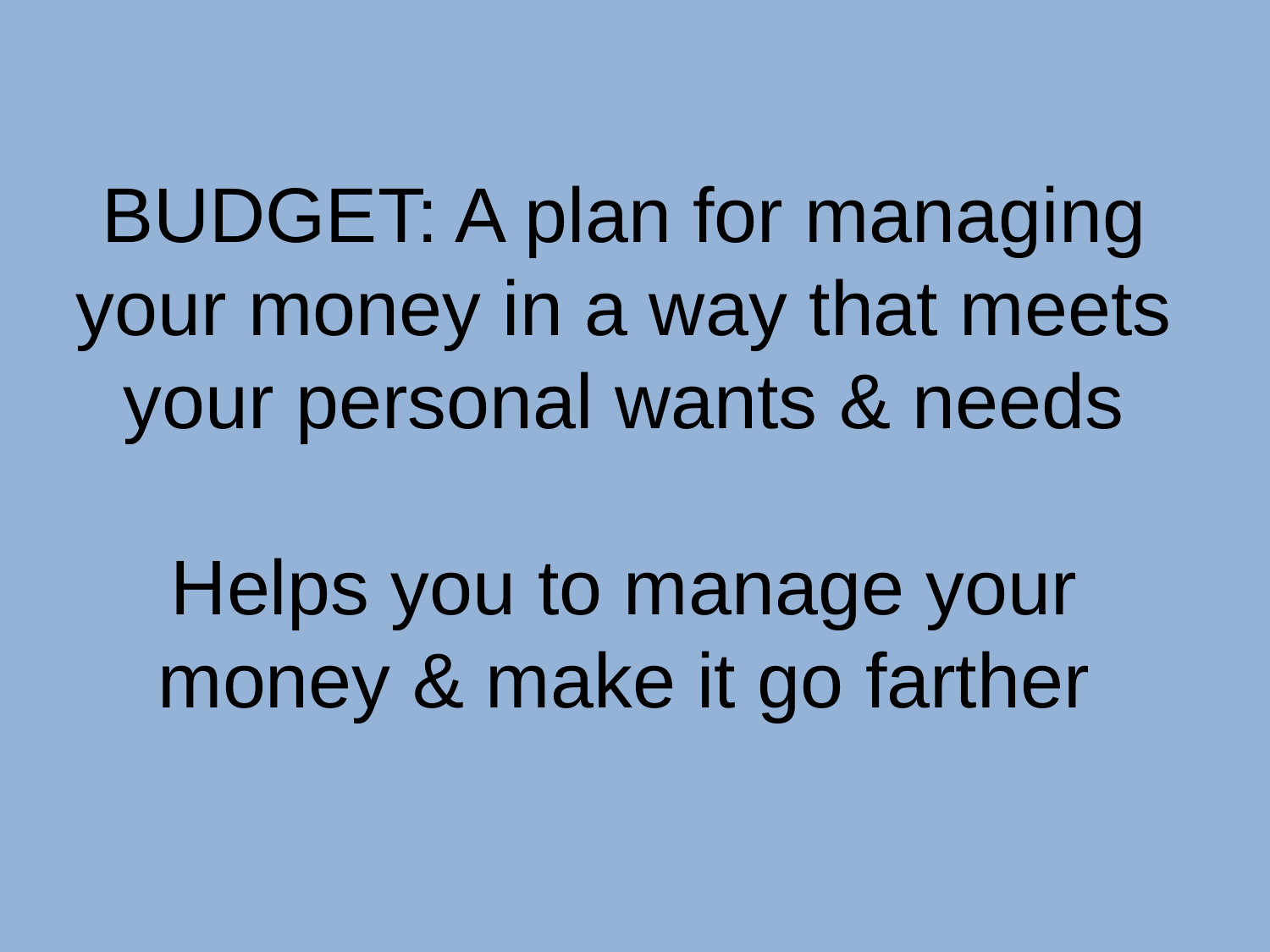

# BUDGET: A plan for managing your money in a way that meets your personal wants & needs Helps you to manage your money & make it go farther